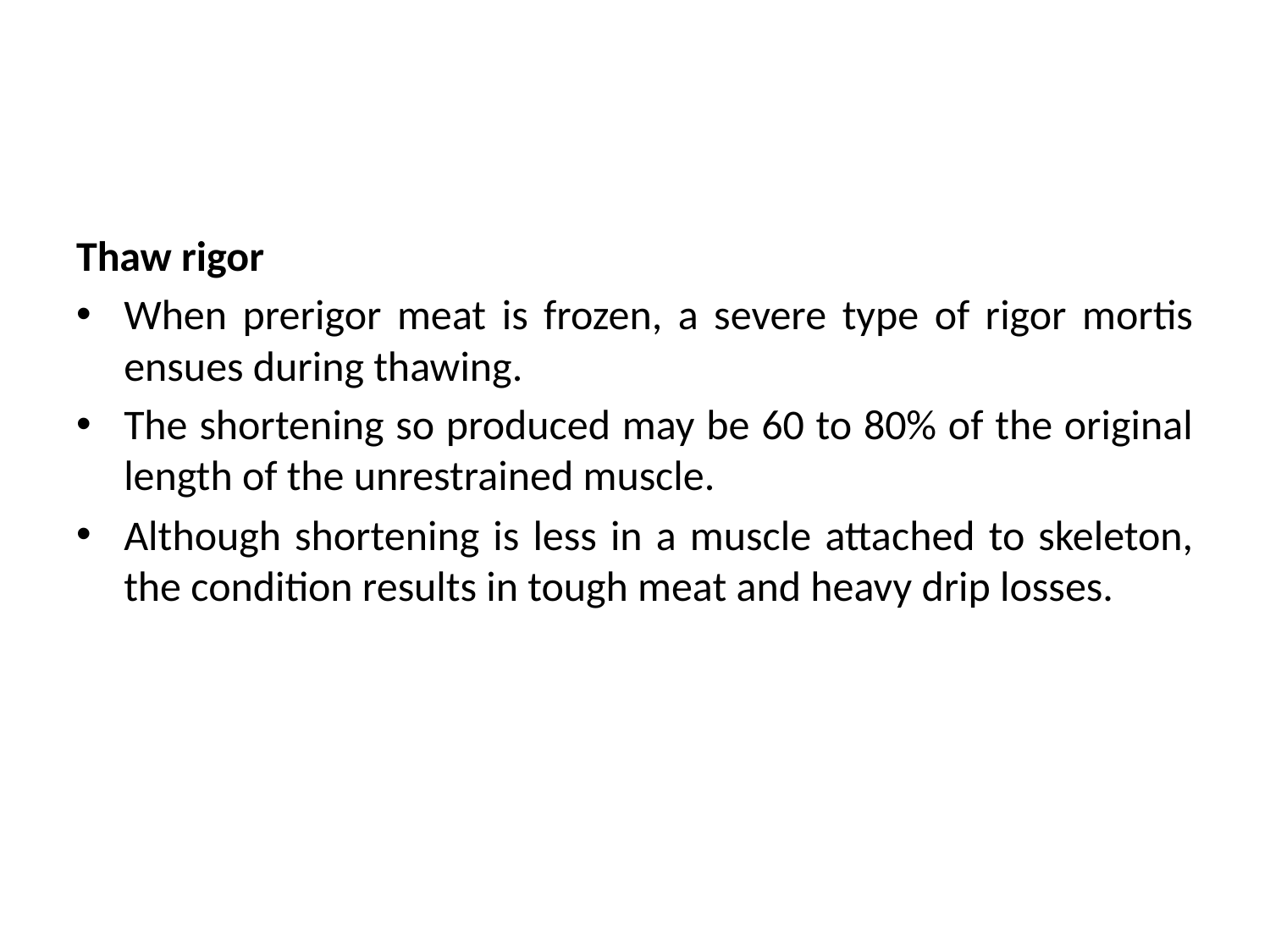

#
Thaw rigor
When prerigor meat is frozen, a severe type of rigor mortis ensues during thawing.
The shortening so produced may be 60 to 80% of the original length of the unrestrained muscle.
Although shortening is less in a muscle attached to skeleton, the condition results in tough meat and heavy drip losses.